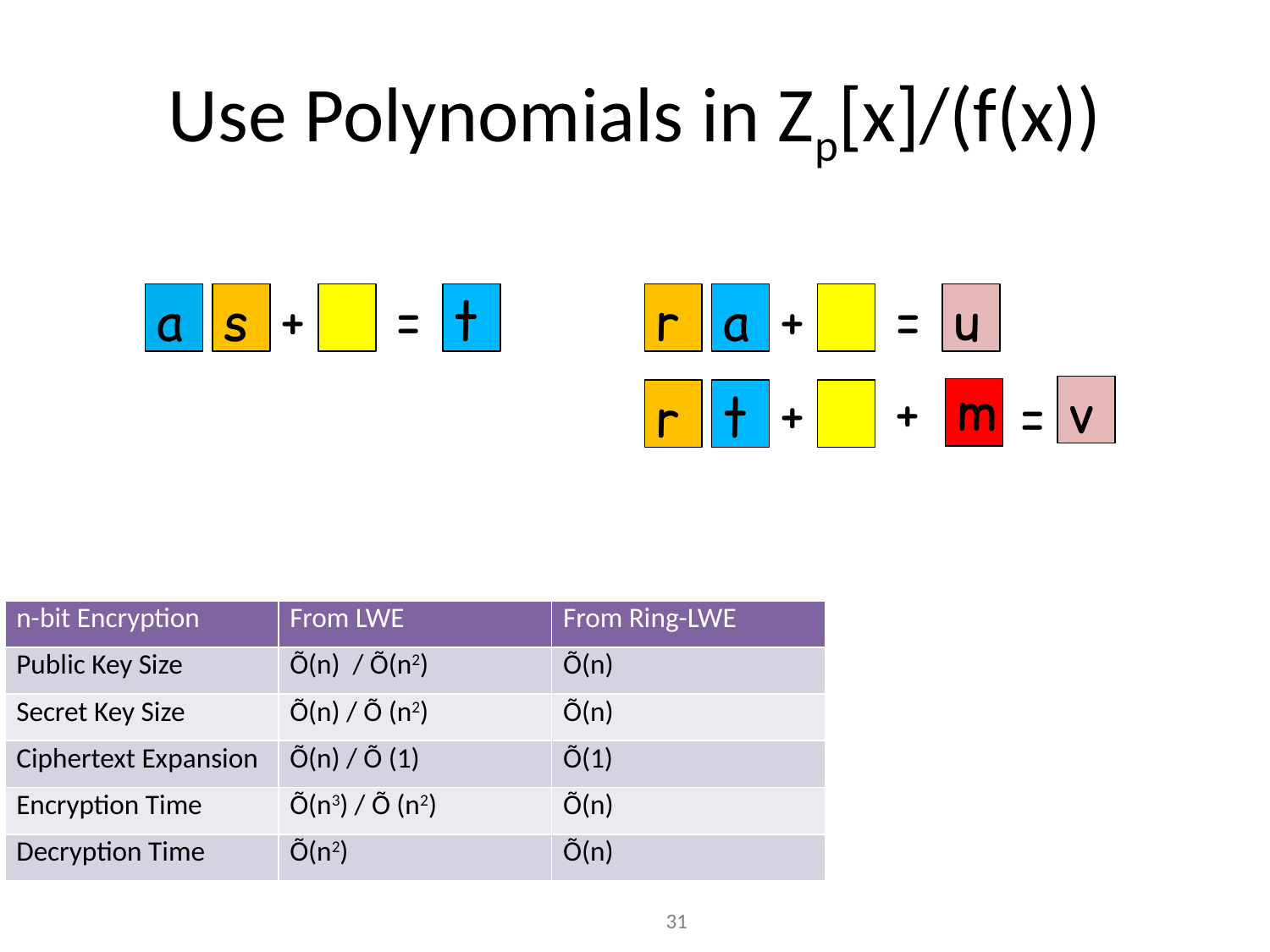

# Use Polynomials in Zp[x]/(f(x))
a

s

t

r

a

u

+
=
+
=
+
v

+
m
r

t

=
| n-bit Encryption | From LWE | From Ring-LWE |
| --- | --- | --- |
| Public Key Size | Õ(n) / Õ(n2) | Õ(n) |
| Secret Key Size | Õ(n) / Õ (n2) | Õ(n) |
| Ciphertext Expansion | Õ(n) / Õ (1) | Õ(1) |
| Encryption Time | Õ(n3) / Õ (n2) | Õ(n) |
| Decryption Time | Õ(n2) | Õ(n) |